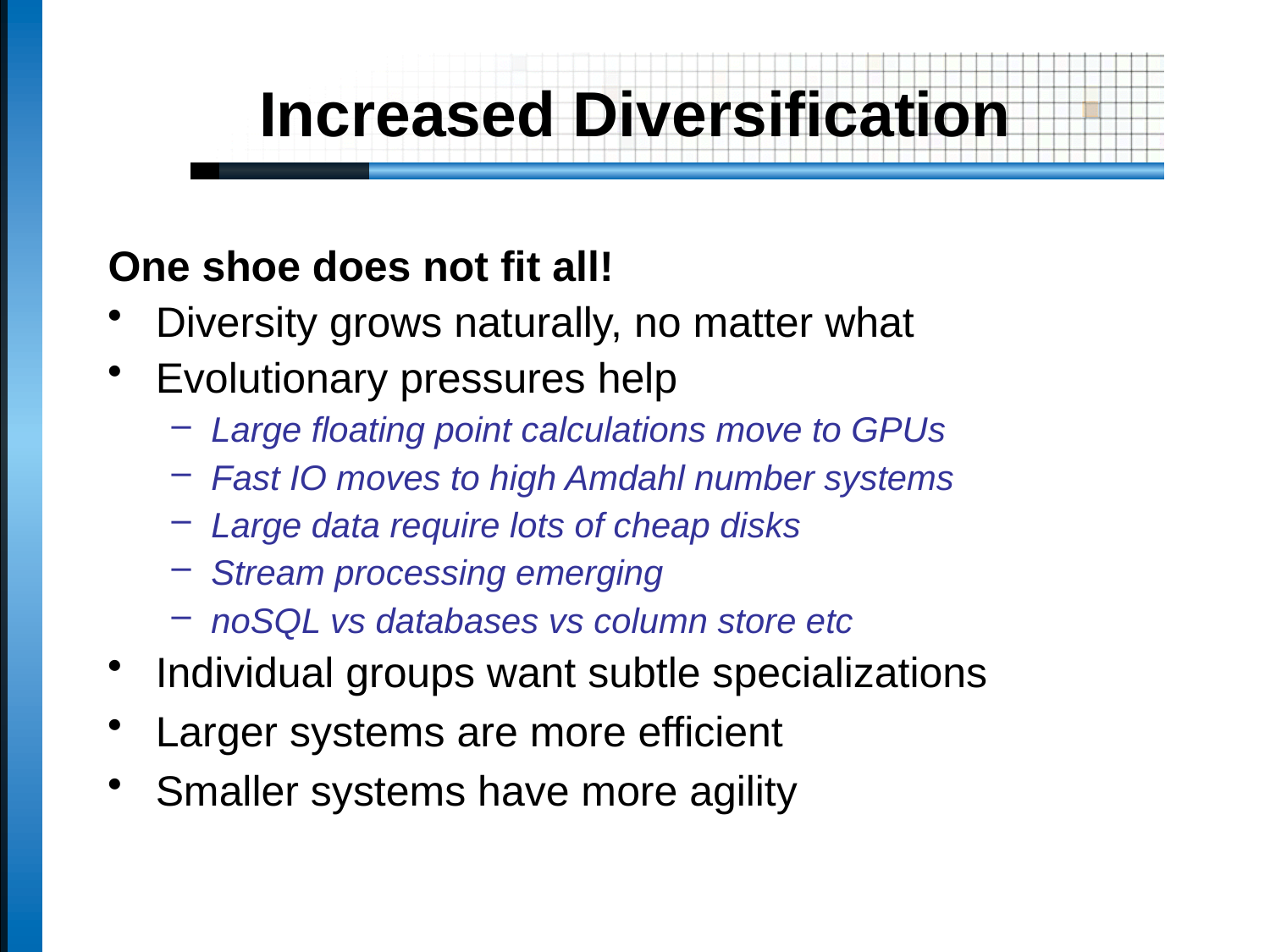

# Increased Diversification
One shoe does not fit all!
Diversity grows naturally, no matter what
Evolutionary pressures help
Large floating point calculations move to GPUs
Fast IO moves to high Amdahl number systems
Large data require lots of cheap disks
Stream processing emerging
noSQL vs databases vs column store etc
Individual groups want subtle specializations
Larger systems are more efficient
Smaller systems have more agility